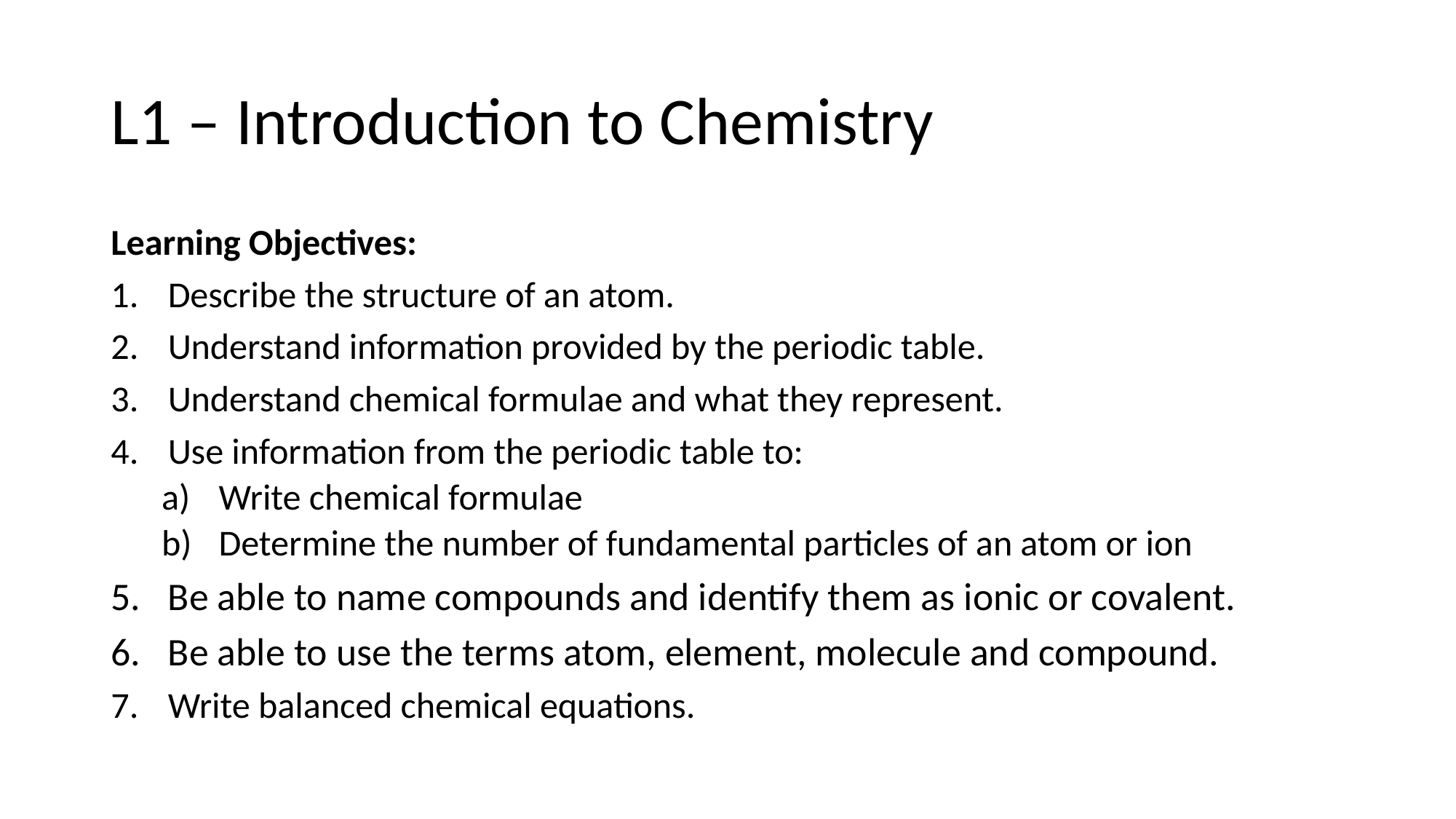

# L1 – Introduction to Chemistry
Learning Objectives:
Describe the structure of an atom.
Understand information provided by the periodic table.
Understand chemical formulae and what they represent.
Use information from the periodic table to:
Write chemical formulae
Determine the number of fundamental particles of an atom or ion
Be able to name compounds and identify them as ionic or covalent.
Be able to use the terms atom, element, molecule and compound.
Write balanced chemical equations.